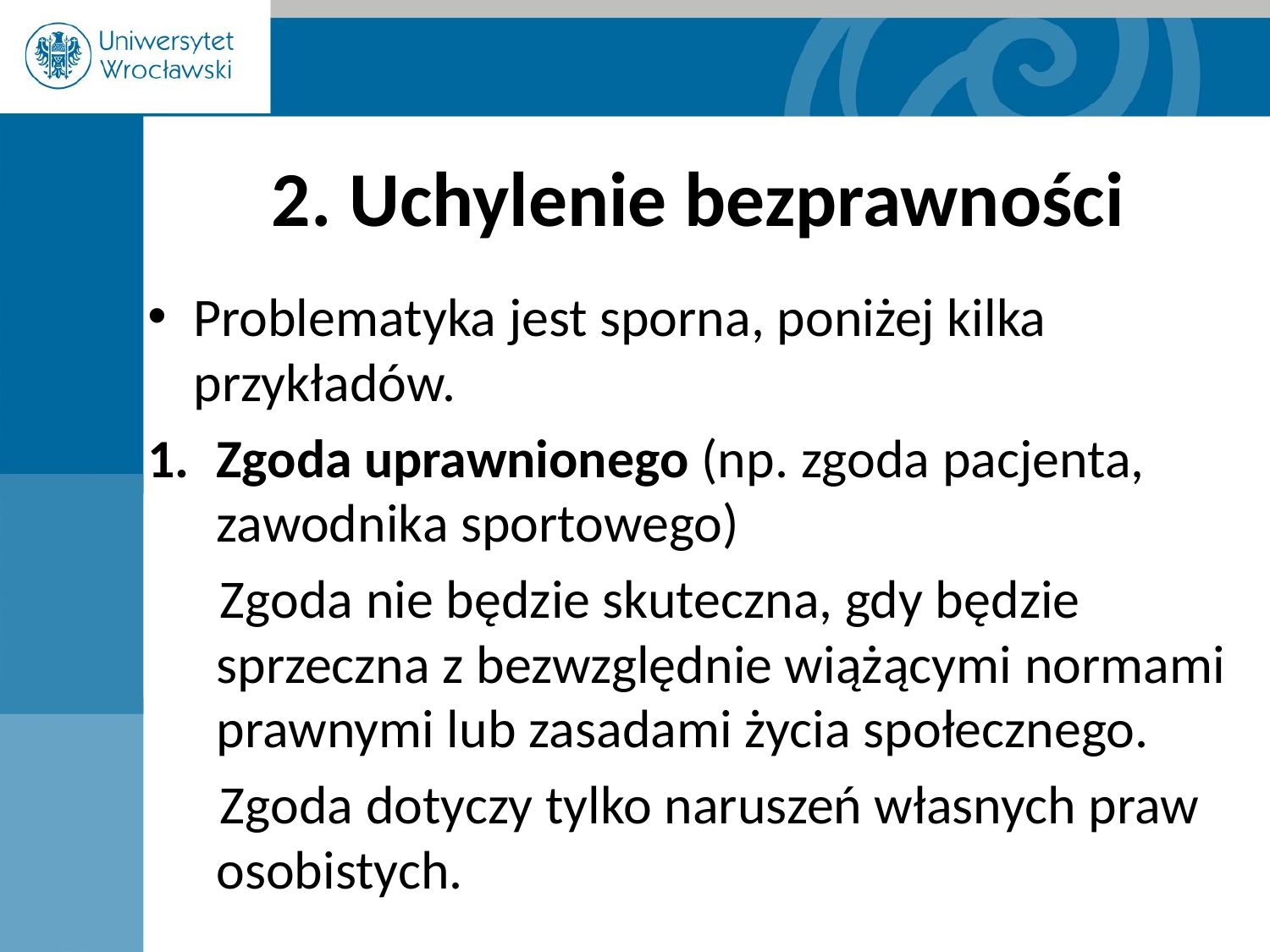

# 2. Uchylenie bezprawności
Problematyka jest sporna, poniżej kilka przykładów.
Zgoda uprawnionego (np. zgoda pacjenta, zawodnika sportowego)
Zgoda nie będzie skuteczna, gdy będzie sprzeczna z bezwzględnie wiążącymi normami prawnymi lub zasadami życia społecznego.
Zgoda dotyczy tylko naruszeń własnych praw osobistych.